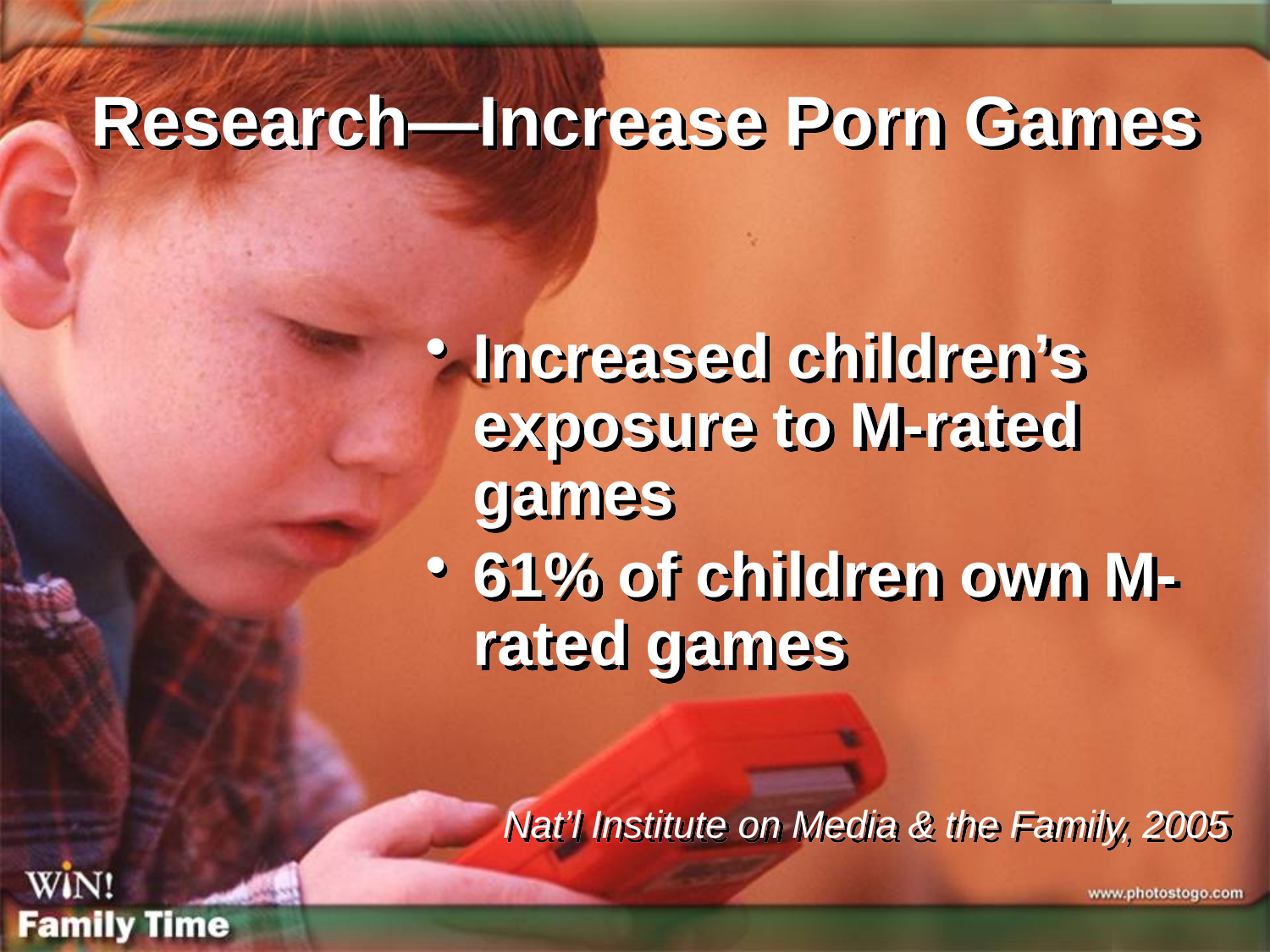

# Research—Increase Porn Games
Increased children’s exposure to M-rated games
61% of children own M-rated games
Nat’l Institute on Media & the Family, 2005